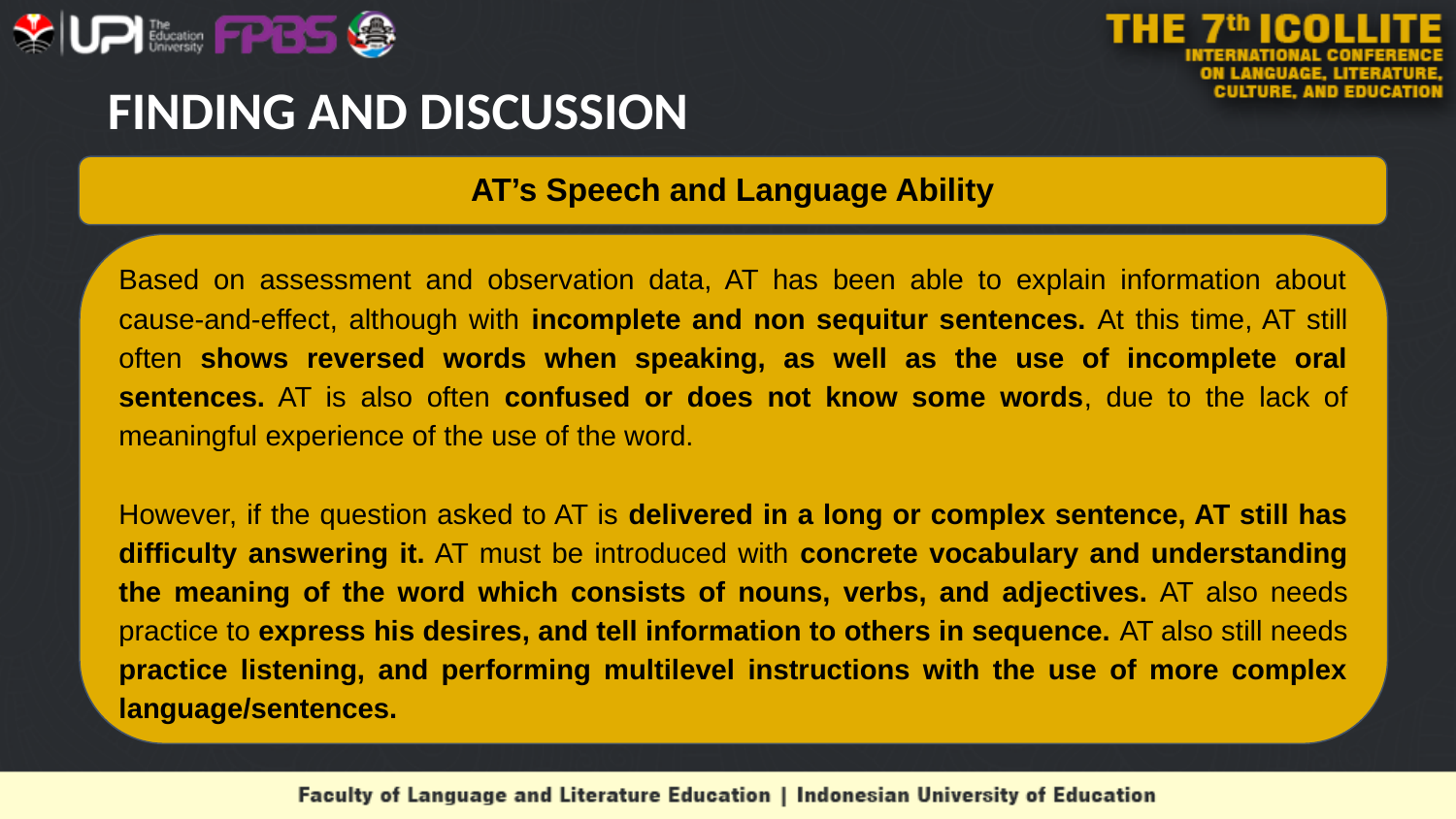

# FINDING AND DISCUSSION
AT’s Speech and Language Ability

Based on assessment and observation data, AT has been able to explain information about cause-and-effect, although with incomplete and non sequitur sentences. At this time, AT still often shows reversed words when speaking, as well as the use of incomplete oral sentences. AT is also often confused or does not know some words, due to the lack of meaningful experience of the use of the word.

However, if the question asked to AT is delivered in a long or complex sentence, AT still has difficulty answering it. AT must be introduced with concrete vocabulary and understanding the meaning of the word which consists of nouns, verbs, and adjectives. AT also needs practice to express his desires, and tell information to others in sequence. AT also still needs practice listening, and performing multilevel instructions with the use of more complex language/sentences.